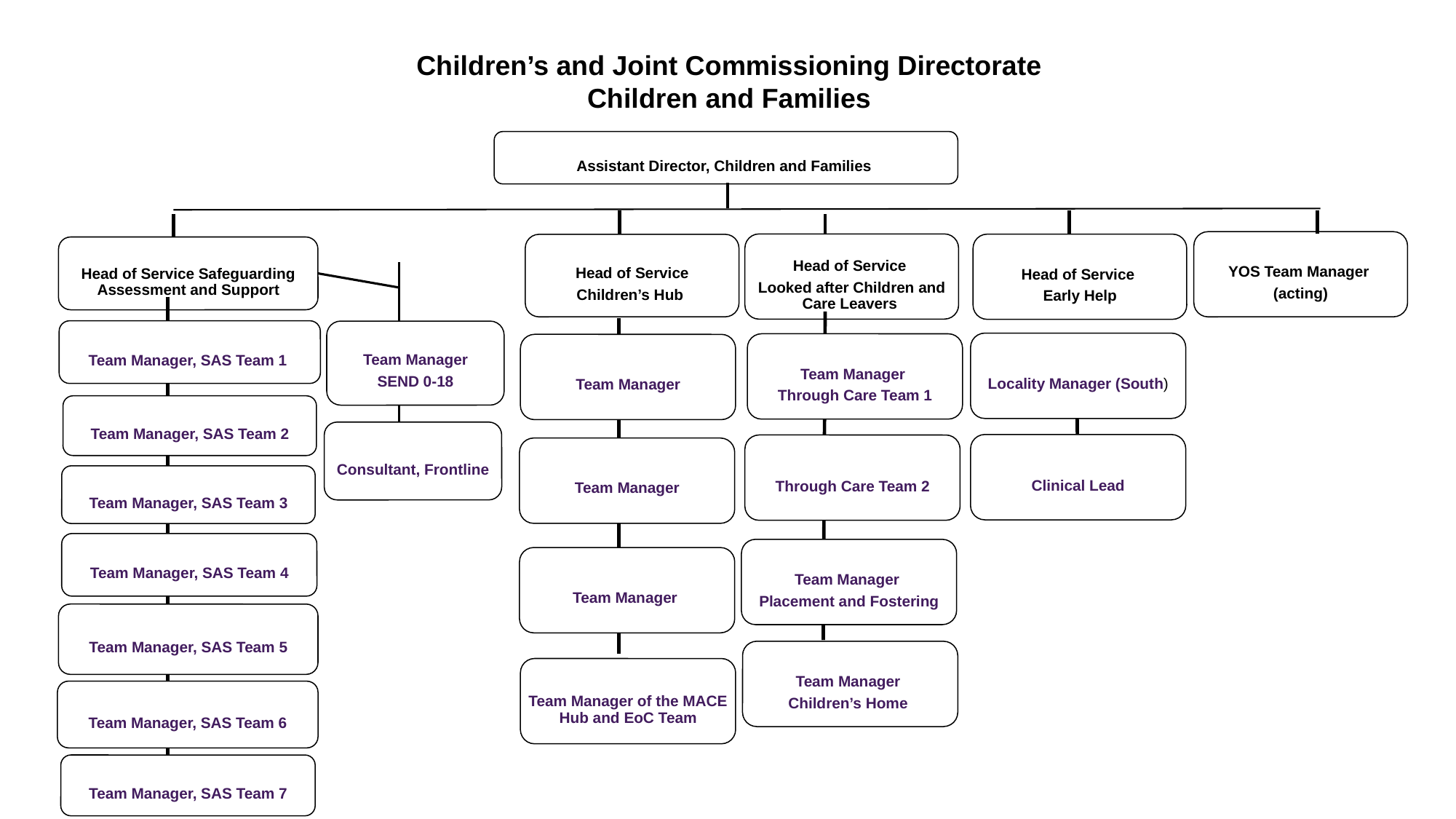

Children’s and Joint Commissioning Directorate
Children and Families

Assistant Director, Children and Families

YOS Team Manager
(acting)

Head of Service
Looked after Children and Care Leavers

Head of Service
Early Help

Head of Service
Children’s Hub

Head of Service Safeguarding Assessment and Support

Team Manager, SAS Team 1

Team Manager
SEND 0-18

Locality Manager (South)

Team Manager
Through Care Team 1

Team Manager

Team Manager, SAS Team 2

Consultant, Frontline

Clinical Lead

Through Care Team 2

Team Manager

Team Manager, SAS Team 3

Team Manager, SAS Team 4

Team Manager
Placement and Fostering

Team Manager

Team Manager, SAS Team 5

Team Manager
Children’s Home

Team Manager of the MACE Hub and EoC Team

Team Manager, SAS Team 6

Team Manager, SAS Team 7